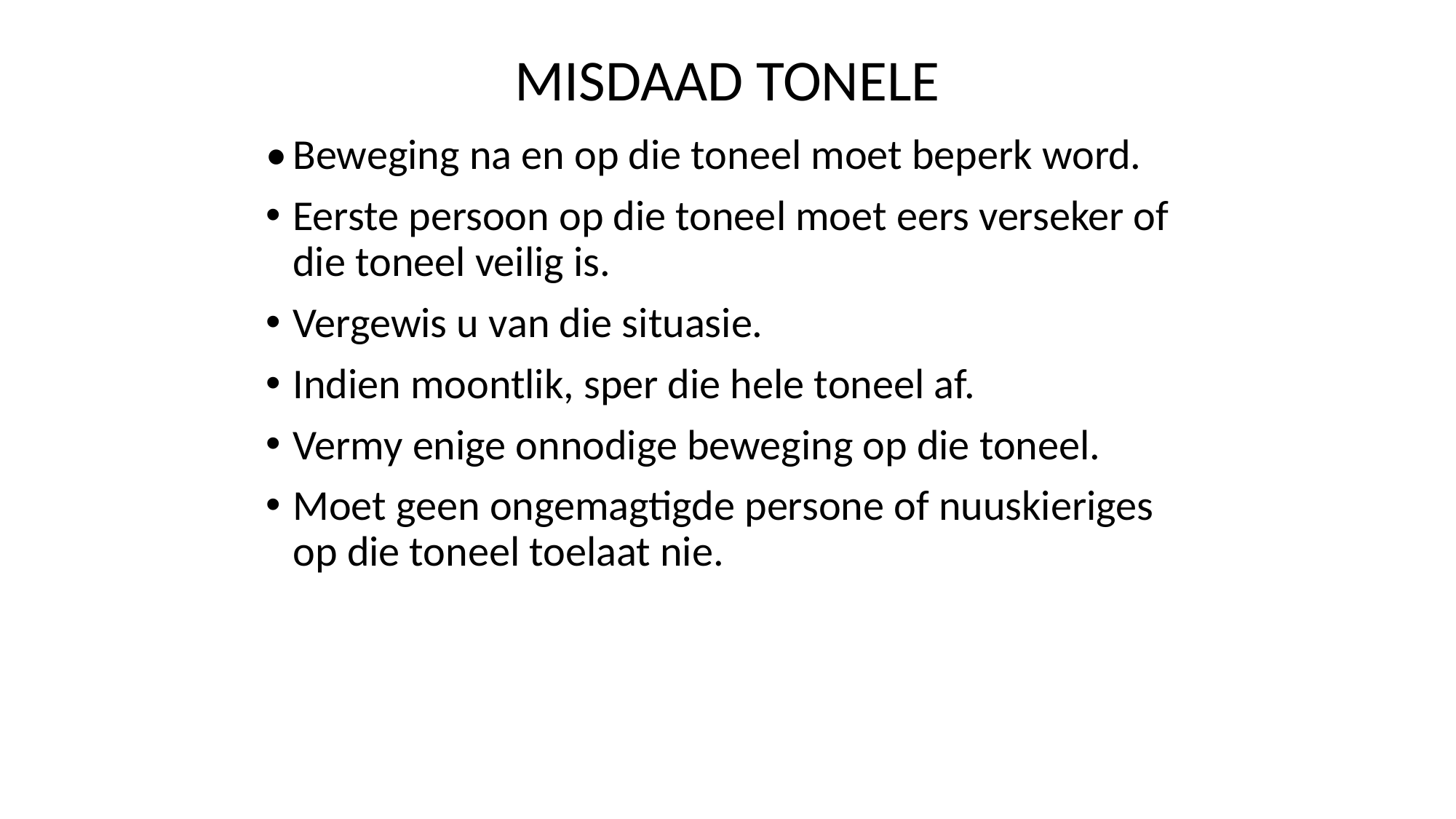

# MISDAAD TONELE
•	Beweging na en op die toneel moet beperk word.
Eerste persoon op die toneel moet eers verseker of die toneel veilig is.
Vergewis u van die situasie.
Indien moontlik, sper die hele toneel af.
Vermy enige onnodige beweging op die toneel.
Moet geen ongemagtigde persone of nuuskieriges op die toneel toelaat nie.